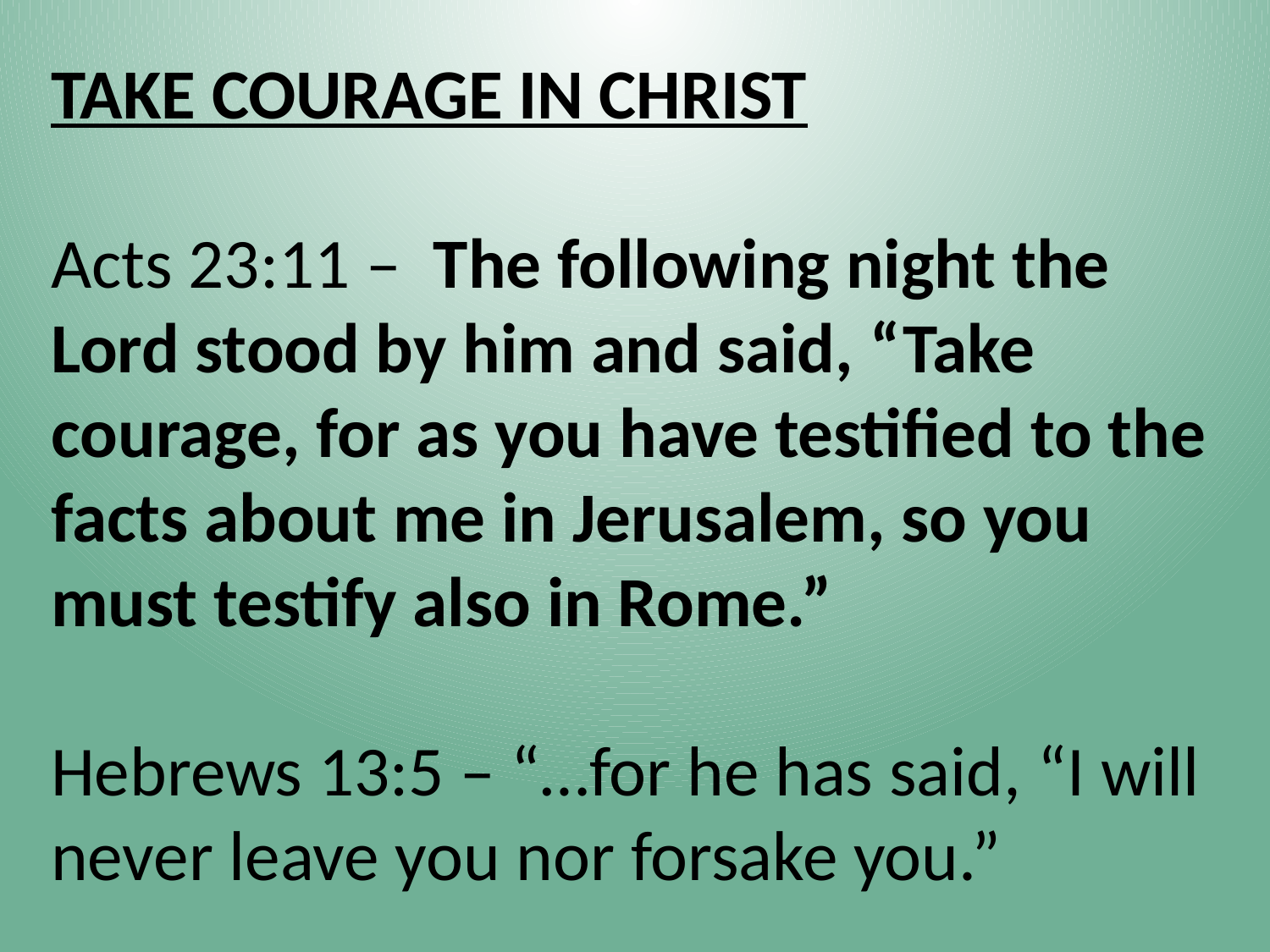

TAKE COURAGE IN CHRIST

Acts 23:11 –  The following night the Lord stood by him and said, “Take courage, for as you have testified to the facts about me in Jerusalem, so you must testify also in Rome.”

Hebrews 13:5 – “…for he has said, “I will never leave you nor forsake you.”